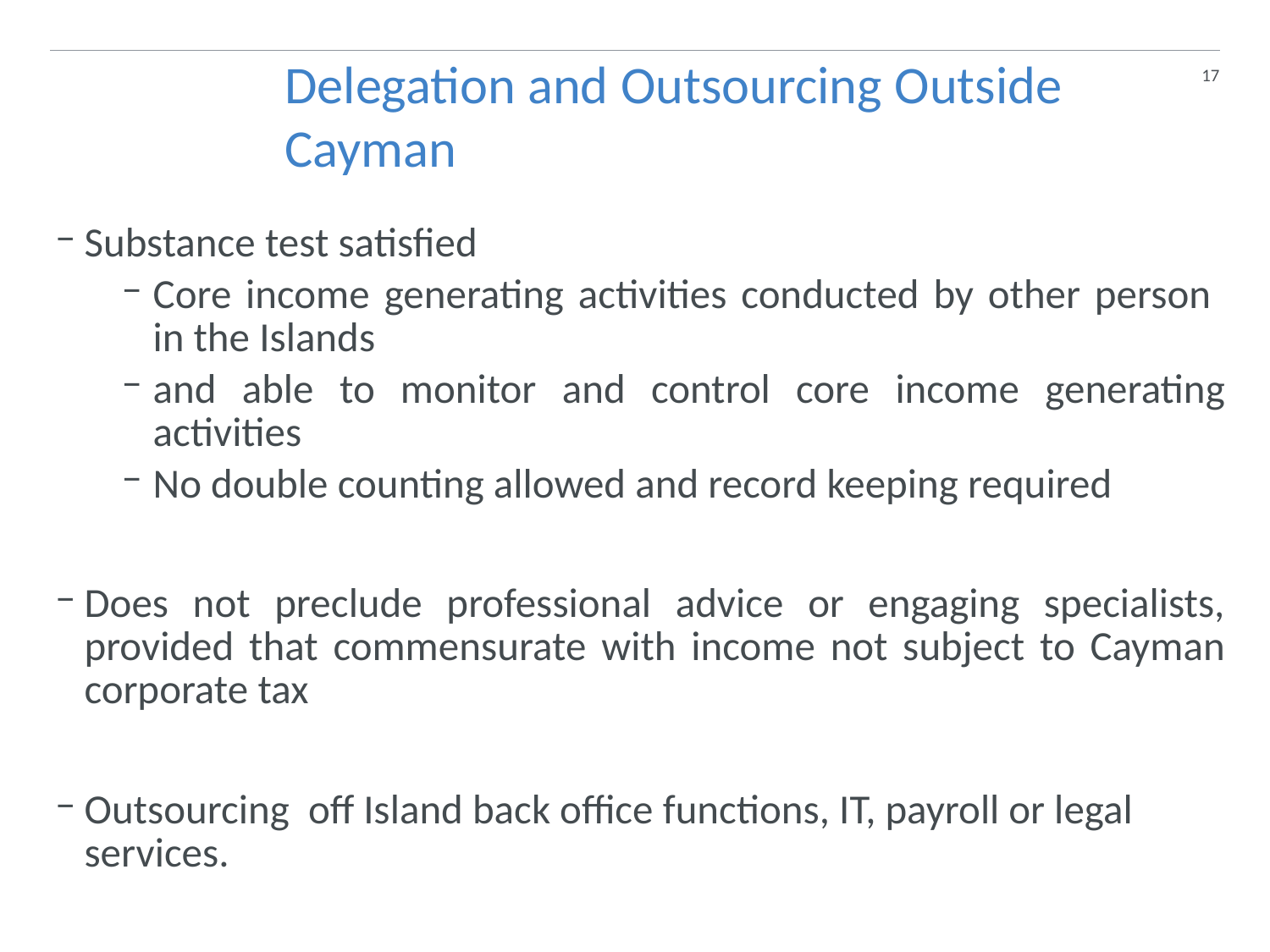

17
Delegation and Outsourcing Outside Cayman
Substance test satisfied
Core income generating activities conducted by other person  in the Islands
and able to monitor and control core income generating activities
No double counting allowed and record keeping required

Does not preclude professional advice or engaging specialists, provided that commensurate with income not subject to Cayman corporate tax

Outsourcing  off Island back office functions, IT, payroll or legal services.